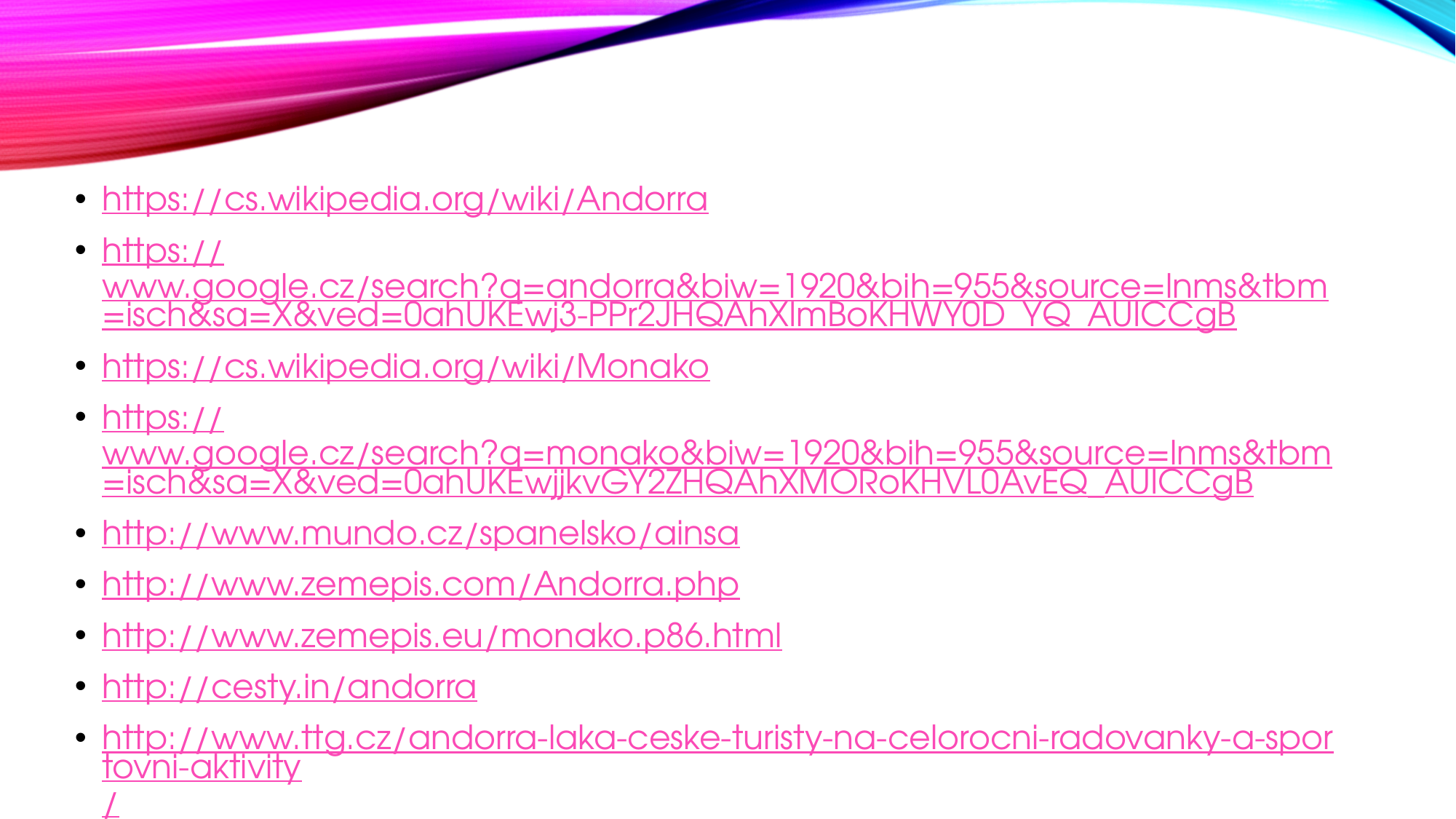

https://cs.wikipedia.org/wiki/Andorra
https://www.google.cz/search?q=andorra&biw=1920&bih=955&source=lnms&tbm=isch&sa=X&ved=0ahUKEwj3-PPr2JHQAhXImBoKHWY0D_YQ_AUICCgB
https://cs.wikipedia.org/wiki/Monako
https://www.google.cz/search?q=monako&biw=1920&bih=955&source=lnms&tbm=isch&sa=X&ved=0ahUKEwjjkvGY2ZHQAhXMORoKHVL0AvEQ_AUICCgB
http://www.mundo.cz/spanelsko/ainsa
http://www.zemepis.com/Andorra.php
http://www.zemepis.eu/monako.p86.html
http://cesty.in/andorra
http://www.ttg.cz/andorra-laka-ceske-turisty-na-celorocni-radovanky-a-sportovni-aktivity/